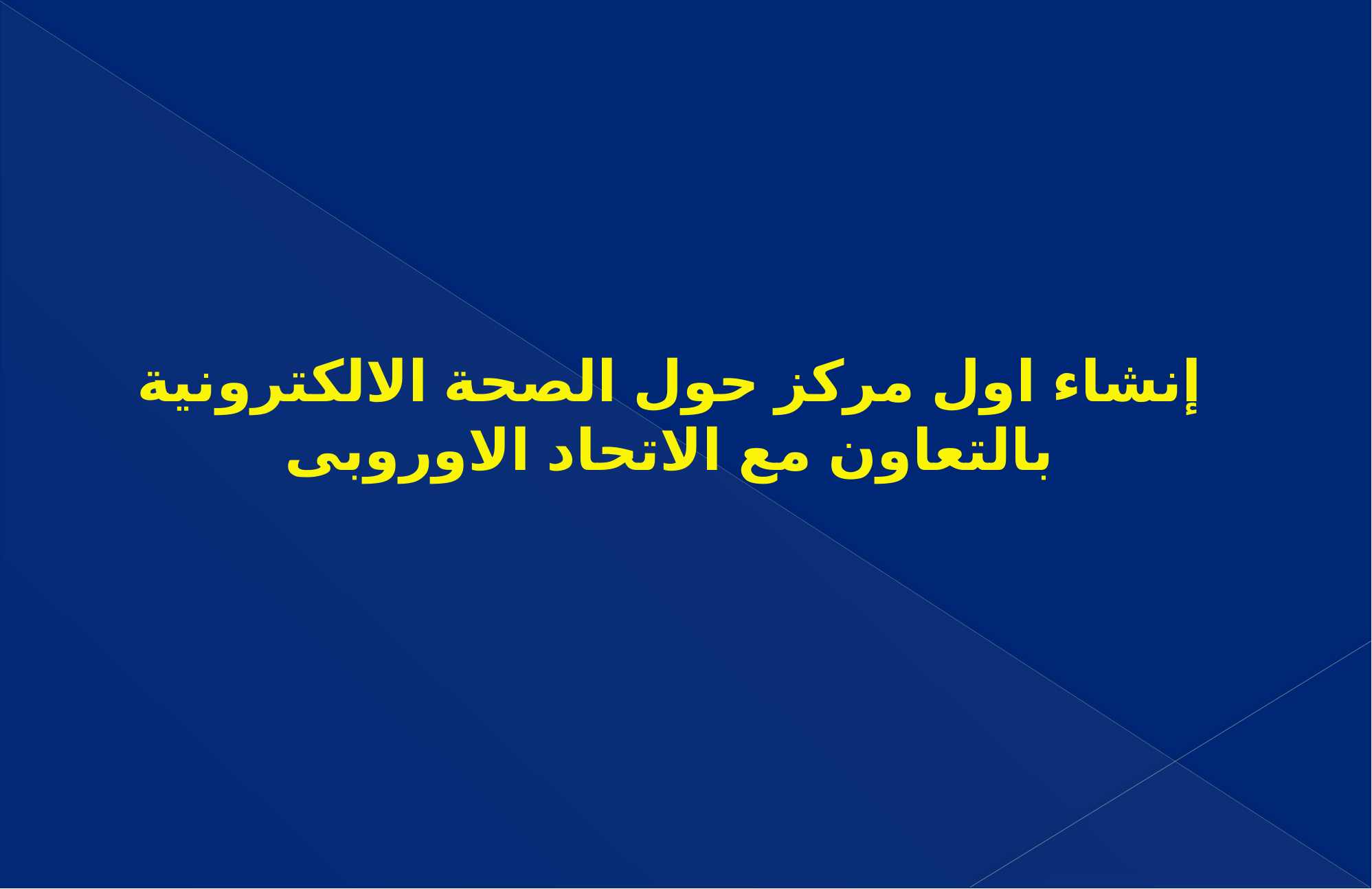

# إنشاء اول مركز حول الصحة الالكترونية بالتعاون مع الاتحاد الاوروبى